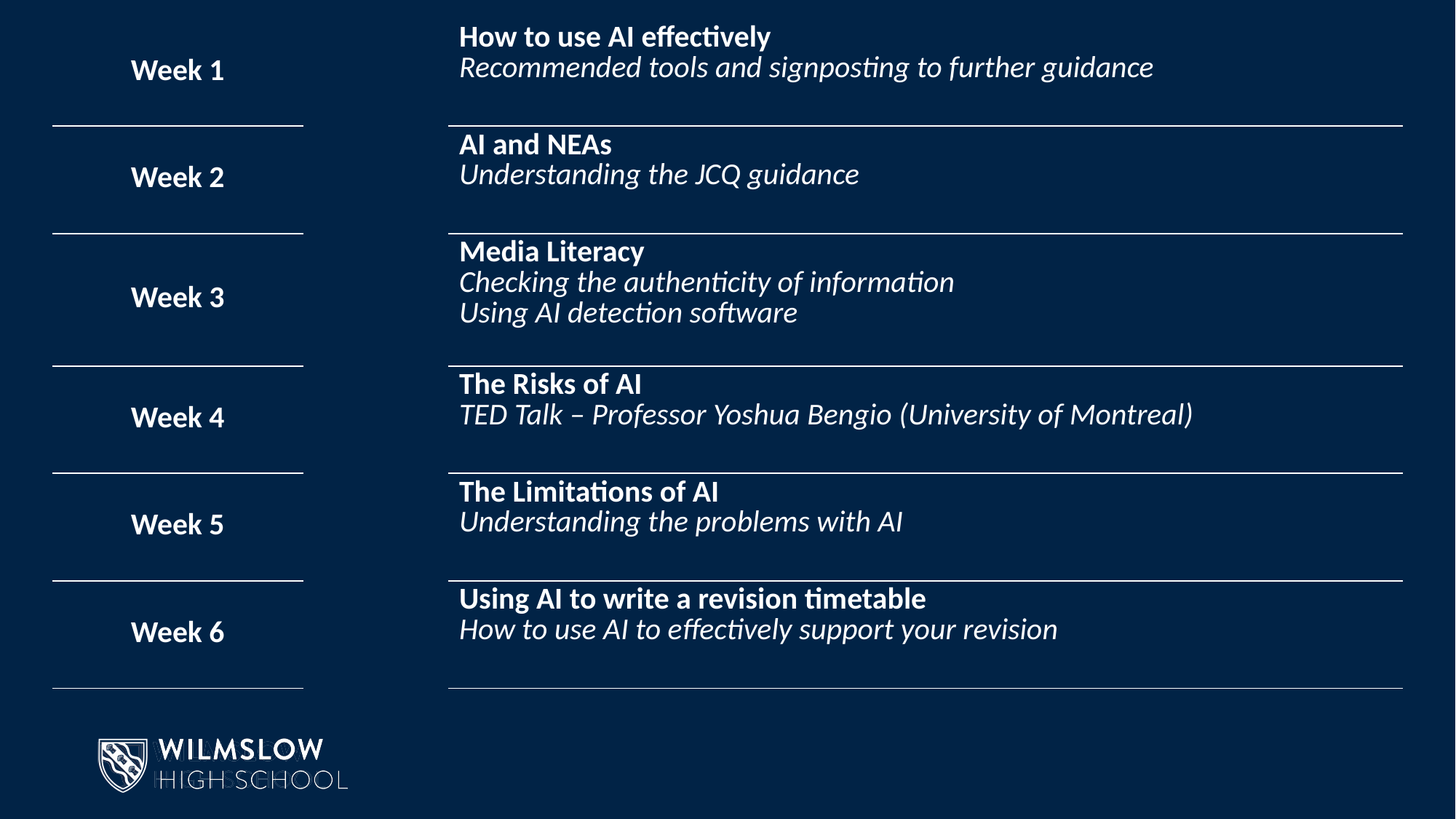

| Week 1 |  | How to use AI effectively Recommended tools and signposting to further guidance |
| --- | --- | --- |
| Week 2 |  | AI and NEAs Understanding the JCQ guidance |
| Week 3 |  | Media Literacy Checking the authenticity of information Using AI detection software |
| Week 4 |  | The Risks of AI TED Talk – Professor Yoshua Bengio (University of Montreal) |
| Week 5 |  | The Limitations of AI Understanding the problems with AI |
| Week 6 |  | Using AI to write a revision timetable How to use AI to effectively support your revision |